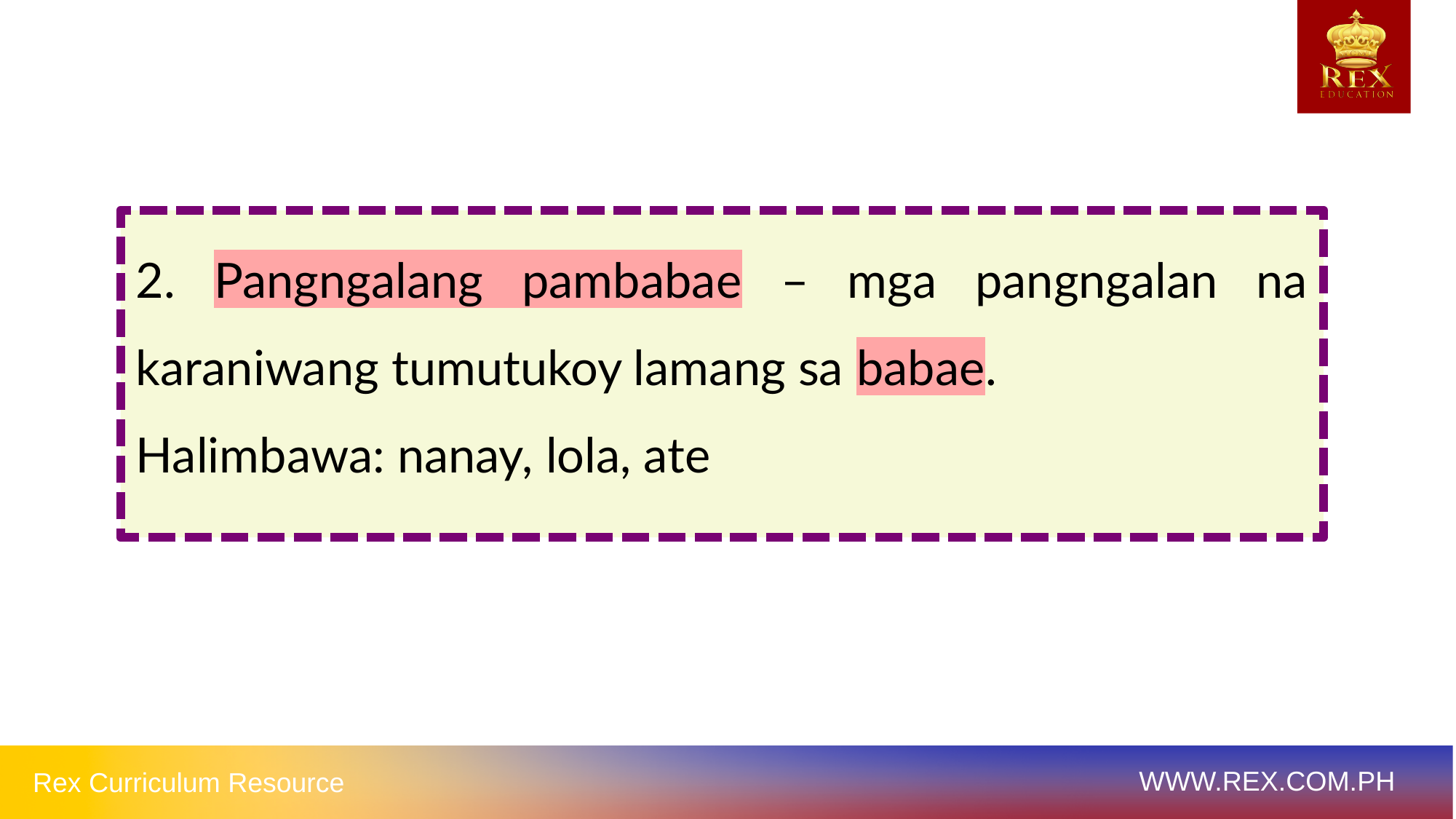

2. Pangngalang pambabae – mga pangngalan na karaniwang tumutukoy lamang sa babae.
Halimbawa: nanay, lola, ate